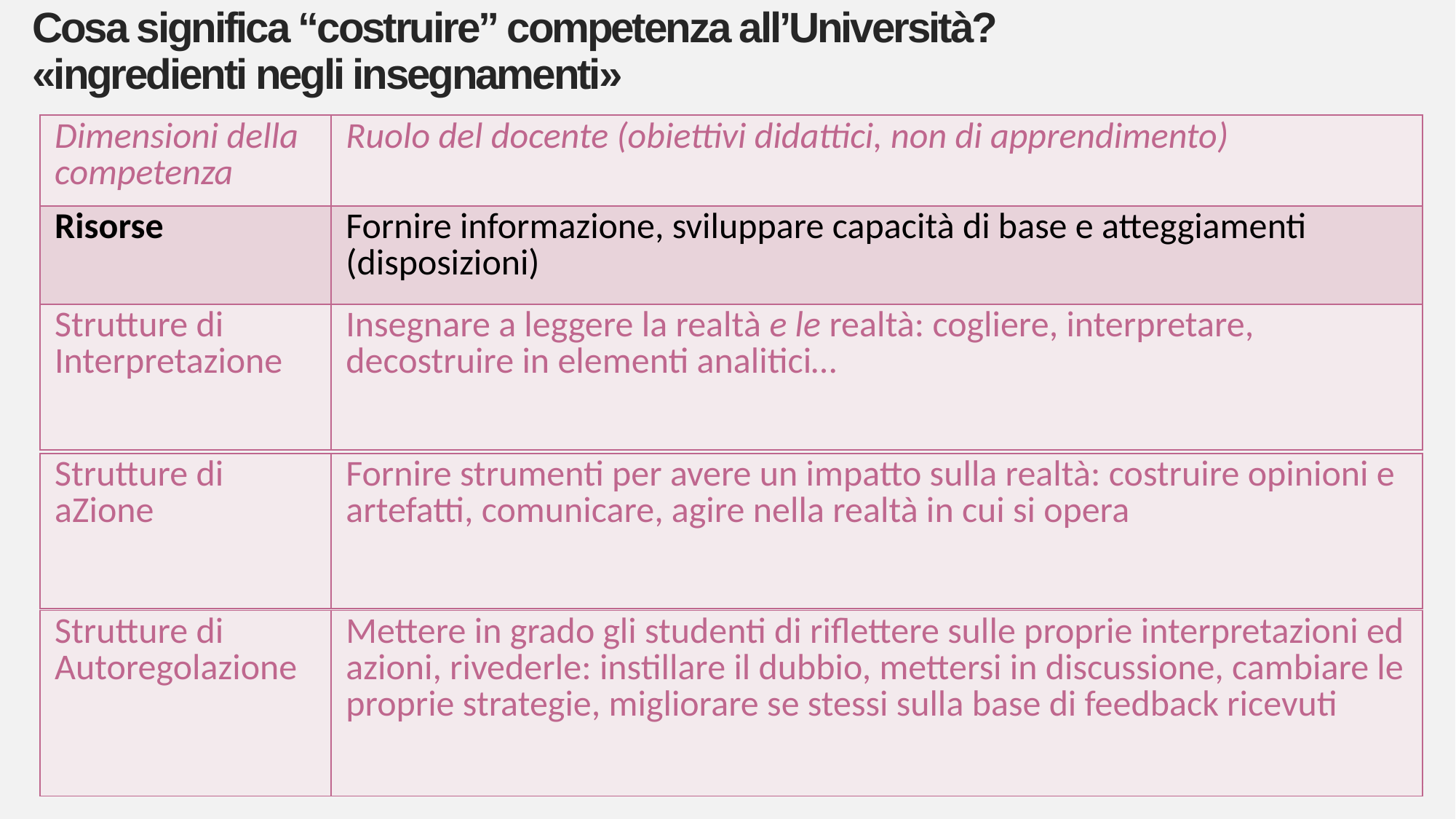

# Cosa significa “costruire” competenza all’Università? «ingredienti negli insegnamenti»
| Dimensioni della competenza | Ruolo del docente (obiettivi didattici, non di apprendimento) |
| --- | --- |
| Risorse | Fornire informazione, sviluppare capacità di base e atteggiamenti (disposizioni) |
| Strutture di Interpretazione | Insegnare a leggere la realtà e le realtà: cogliere, interpretare, decostruire in elementi analitici… |
| --- | --- |
| Strutture di aZione | Fornire strumenti per avere un impatto sulla realtà: costruire opinioni e artefatti, comunicare, agire nella realtà in cui si opera |
| --- | --- |
| Strutture di Autoregolazione | Mettere in grado gli studenti di riflettere sulle proprie interpretazioni ed azioni, rivederle: instillare il dubbio, mettersi in discussione, cambiare le proprie strategie, migliorare se stessi sulla base di feedback ricevuti |
| --- | --- |
11